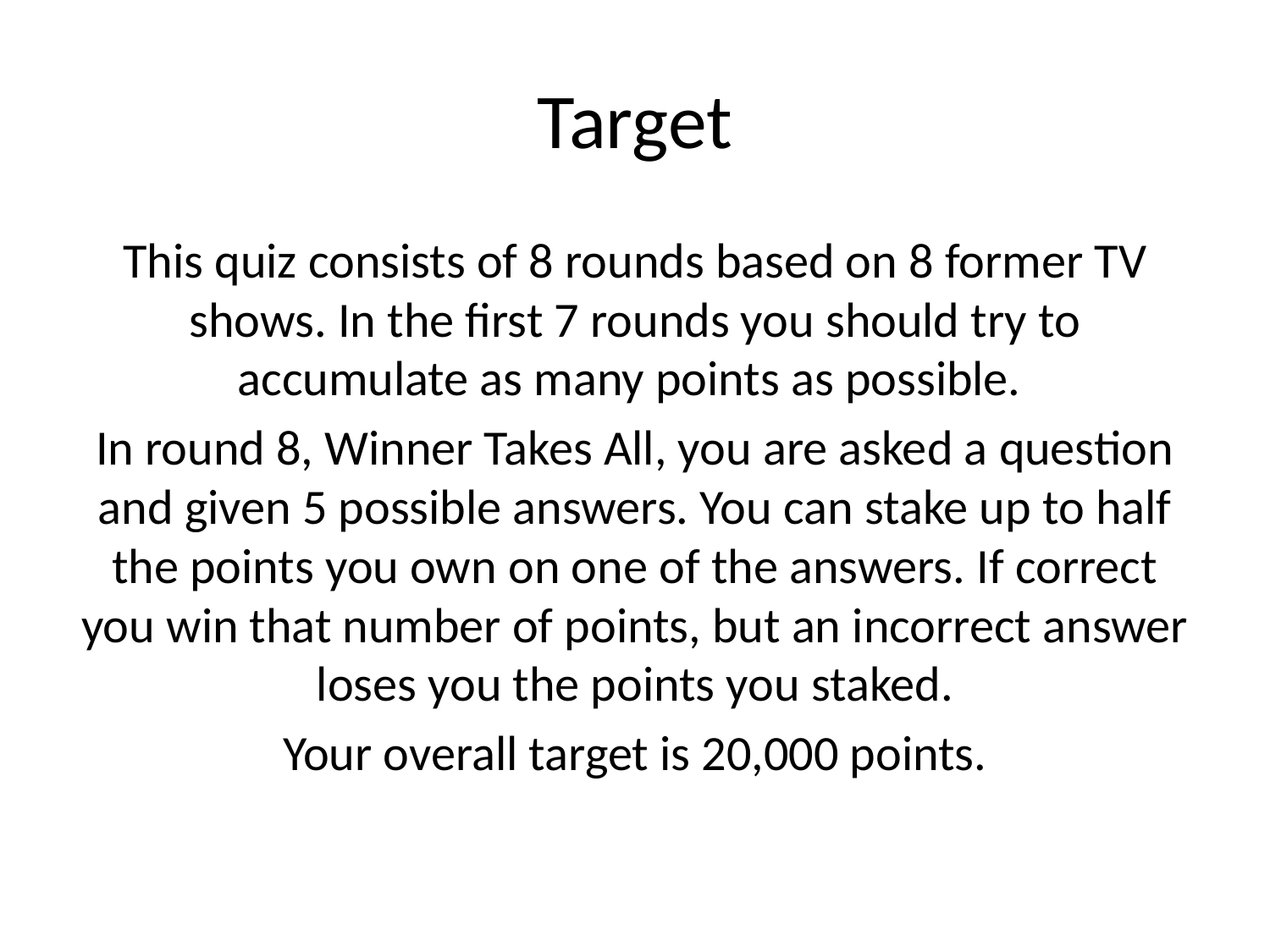

# Target
This quiz consists of 8 rounds based on 8 former TV shows. In the first 7 rounds you should try to accumulate as many points as possible.
In round 8, Winner Takes All, you are asked a question and given 5 possible answers. You can stake up to half the points you own on one of the answers. If correct you win that number of points, but an incorrect answer loses you the points you staked.
Your overall target is 20,000 points.